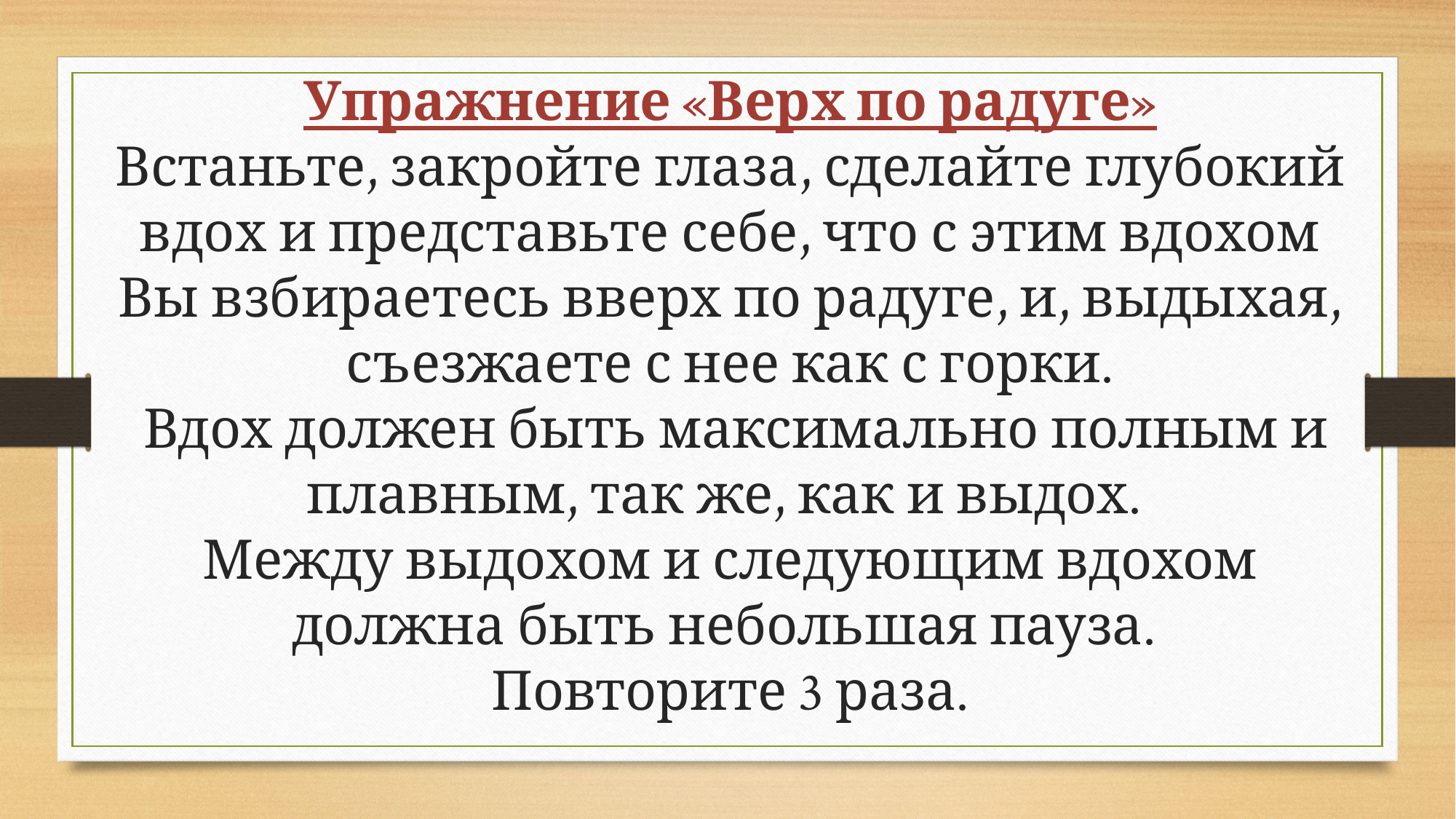

Упражнение «Верх по радуге»
Встаньте, закройте глаза, сделайте глубокий вдох и представьте себе, что с этим вдохом Вы взбираетесь вверх по радуге, и, выдыхая, съезжаете с нее как с горки.
 Вдох должен быть максимально полным и плавным, так же, как и выдох.
Между выдохом и следующим вдохом должна быть небольшая пауза.
Повторите 3 раза.